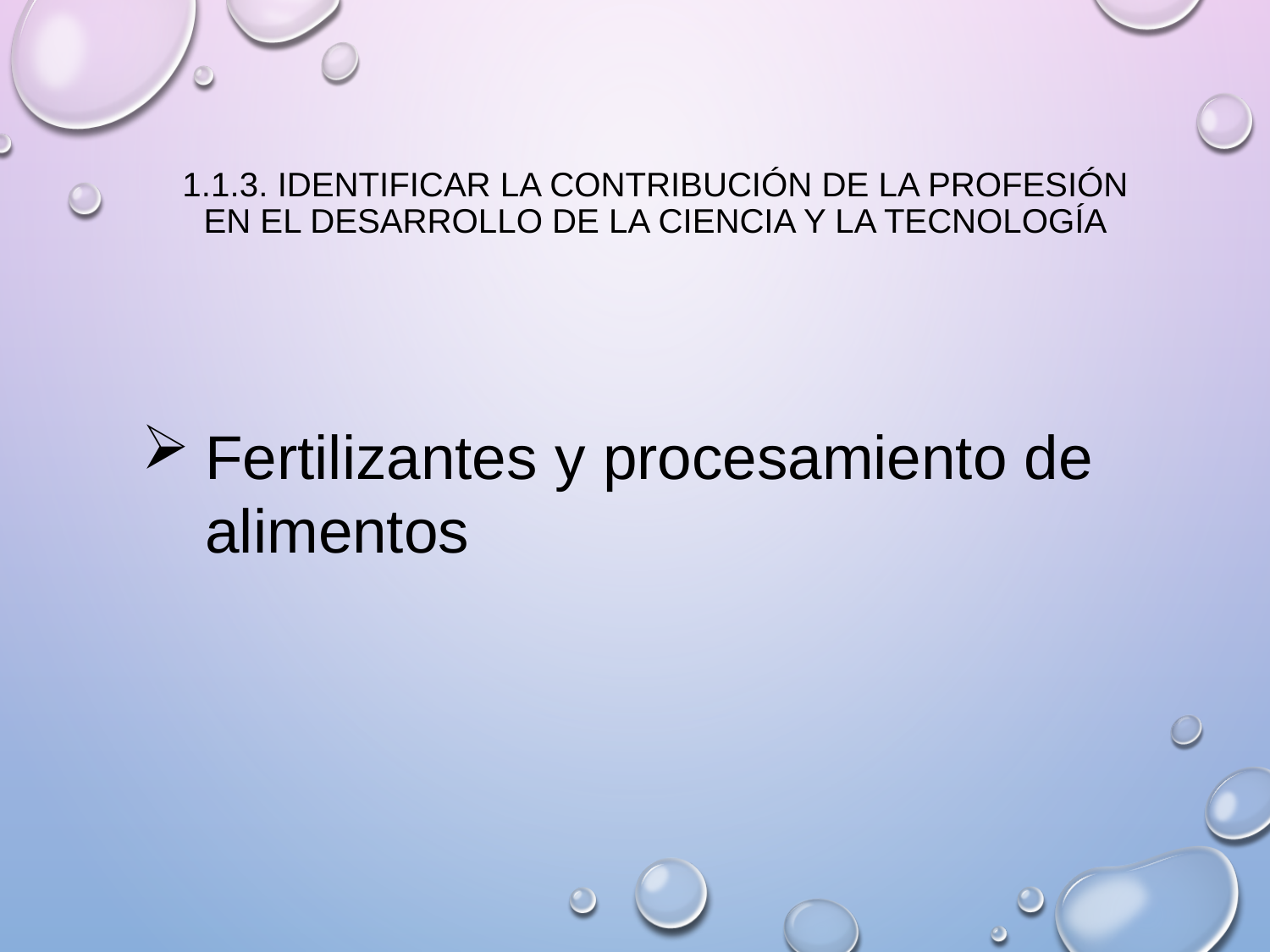

# 1.1.3. Identificar la contribución de la profesión en el desarrollo de la ciencia y la tecnología
Fertilizantes y procesamiento de alimentos